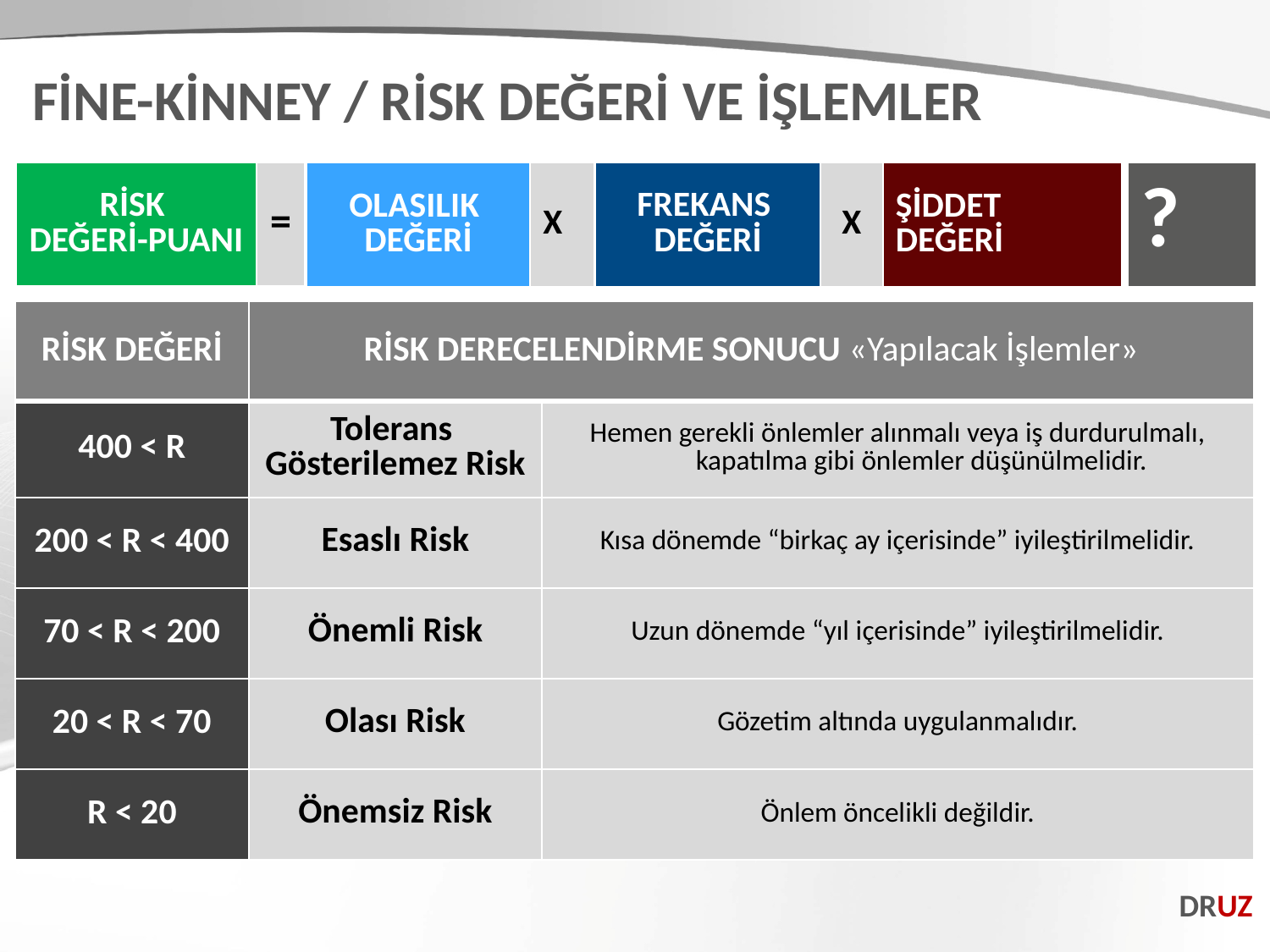

FİNE-KİNNEY / RİSK DEĞERİ VE İŞLEMLER
| RİSK DEĞERİ-PUANI | = |
| --- | --- |
| FREKANS DEĞERİ | X |
| --- | --- |
| OLASILIK DEĞERİ | X |
| --- | --- |
| ŞİDDET DEĞERİ |
| --- |
| ? |
| --- |
| RİSK DEĞERİ | RİSK DERECELENDİRME SONUCU «Yapılacak İşlemler» |  |
| --- | --- | --- |
| 400 < R | Tolerans Gösterilemez Risk | Hemen gerekli önlemler alınmalı veya iş durdurulmalı, kapatılma gibi önlemler düşünülmelidir. |
| 200 < R < 400 | Esaslı Risk | Kısa dönemde “birkaç ay içerisinde” iyileştirilmelidir. |
| 70 < R < 200 | Önemli Risk | Uzun dönemde “yıl içerisinde” iyileştirilmelidir. |
| 20 < R < 70 | Olası Risk | Gözetim altında uygulanmalıdır. |
| R < 20 | Önemsiz Risk | Önlem öncelikli değildir. |
DRUZ